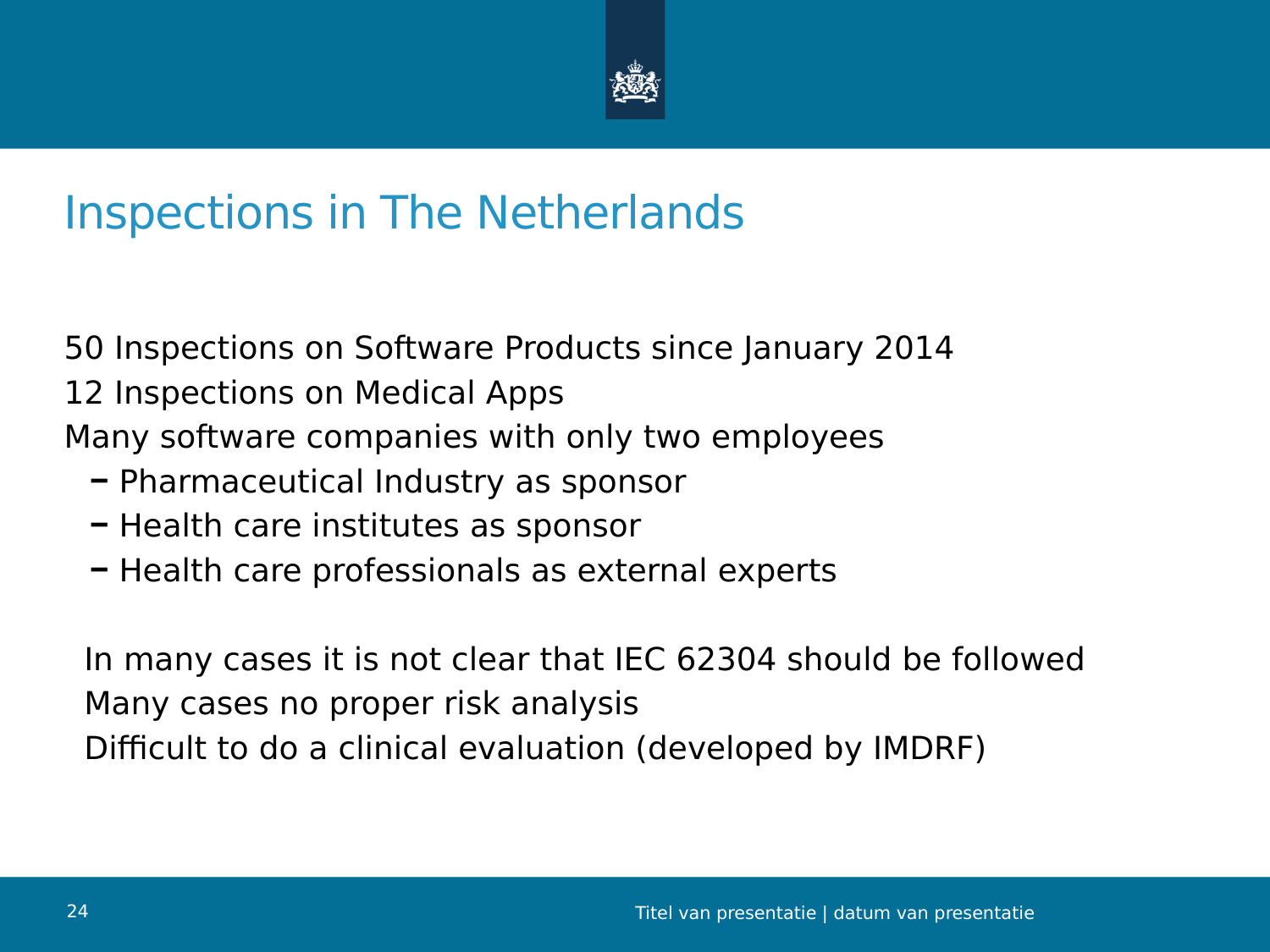

# Inspections in The Netherlands
50 Inspections on Software Products since January 2014
12 Inspections on Medical Apps
Many software companies with only two employees
Pharmaceutical Industry as sponsor
Health care institutes as sponsor
Health care professionals as external experts

In many cases it is not clear that IEC 62304 should be followed
Many cases no proper risk analysis
Difficult to do a clinical evaluation (developed by IMDRF)

24
Titel van presentatie | datum van presentatie